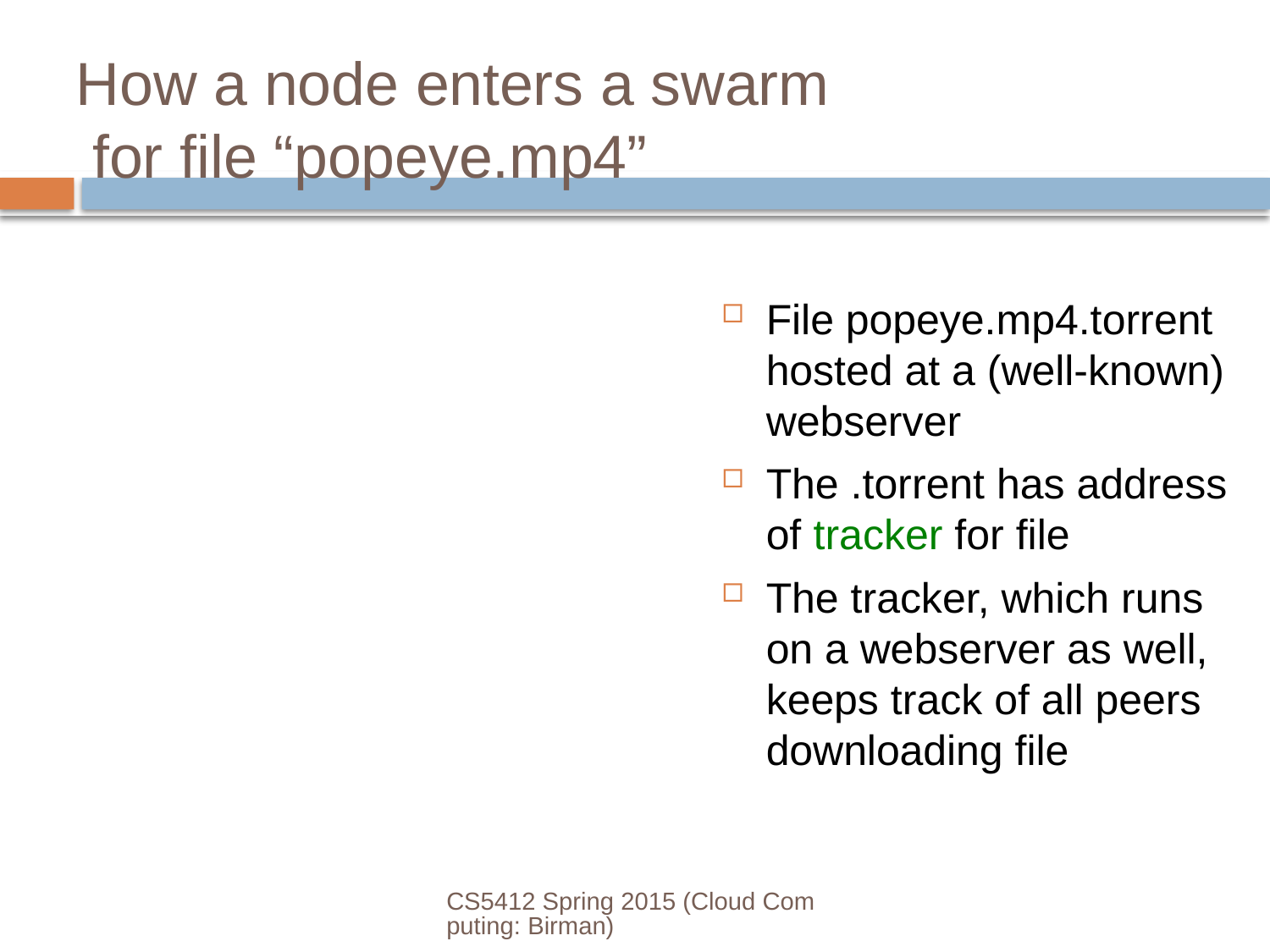

# How a node enters a swarm for file “popeye.mp4”
File popeye.mp4.torrent hosted at a (well-known) webserver
The .torrent has address of tracker for file
The tracker, which runs on a webserver as well, keeps track of all peers downloading file
CS5412 Spring 2015 (Cloud Computing: Birman)
19